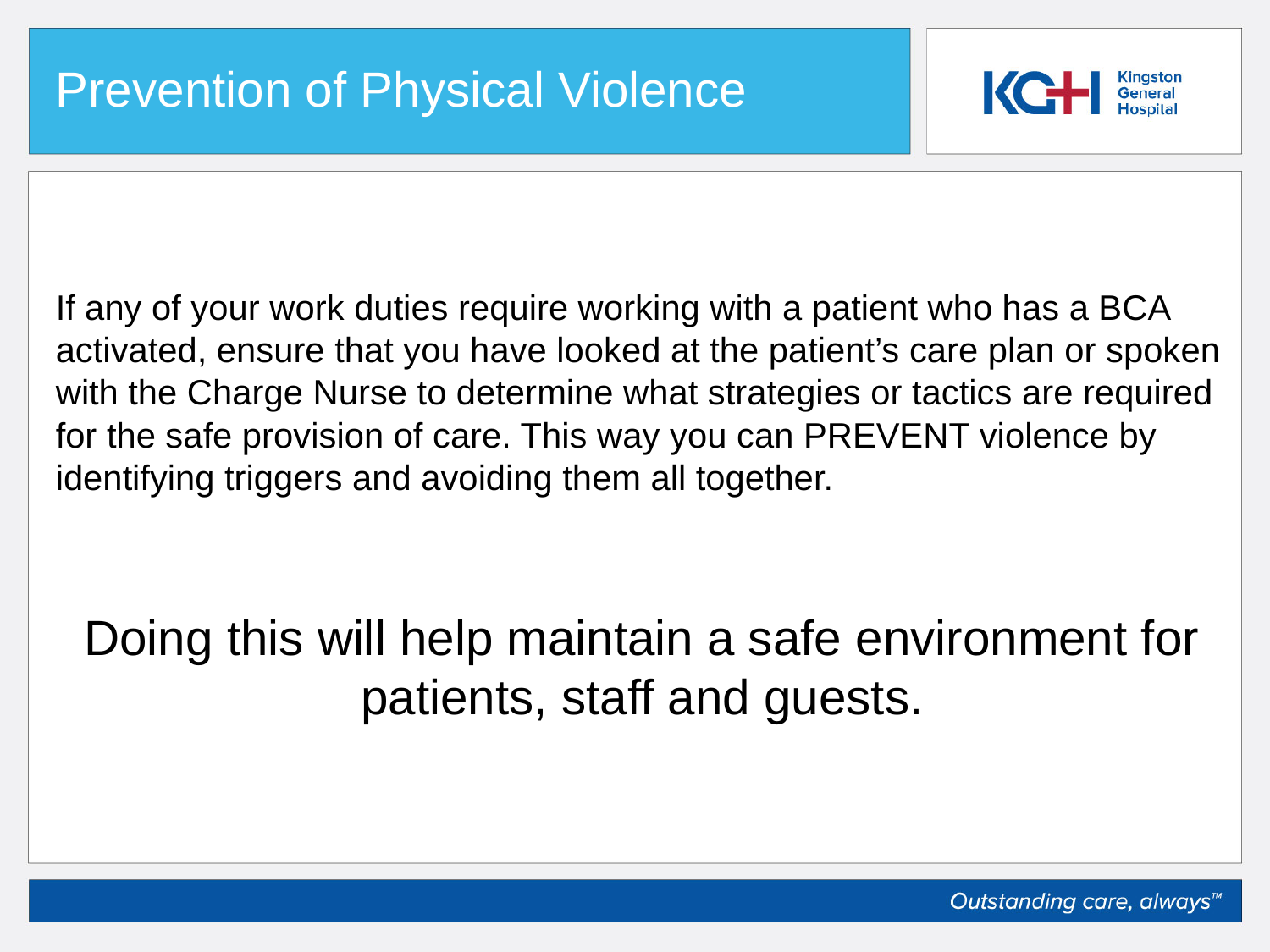

# Prevention of Physical Violence

If any of your work duties require working with a patient who has a BCA activated, ensure that you have looked at the patient’s care plan or spoken with the Charge Nurse to determine what strategies or tactics are required for the safe provision of care. This way you can PREVENT violence by identifying triggers and avoiding them all together.

Doing this will help maintain a safe environment for patients, staff and guests.